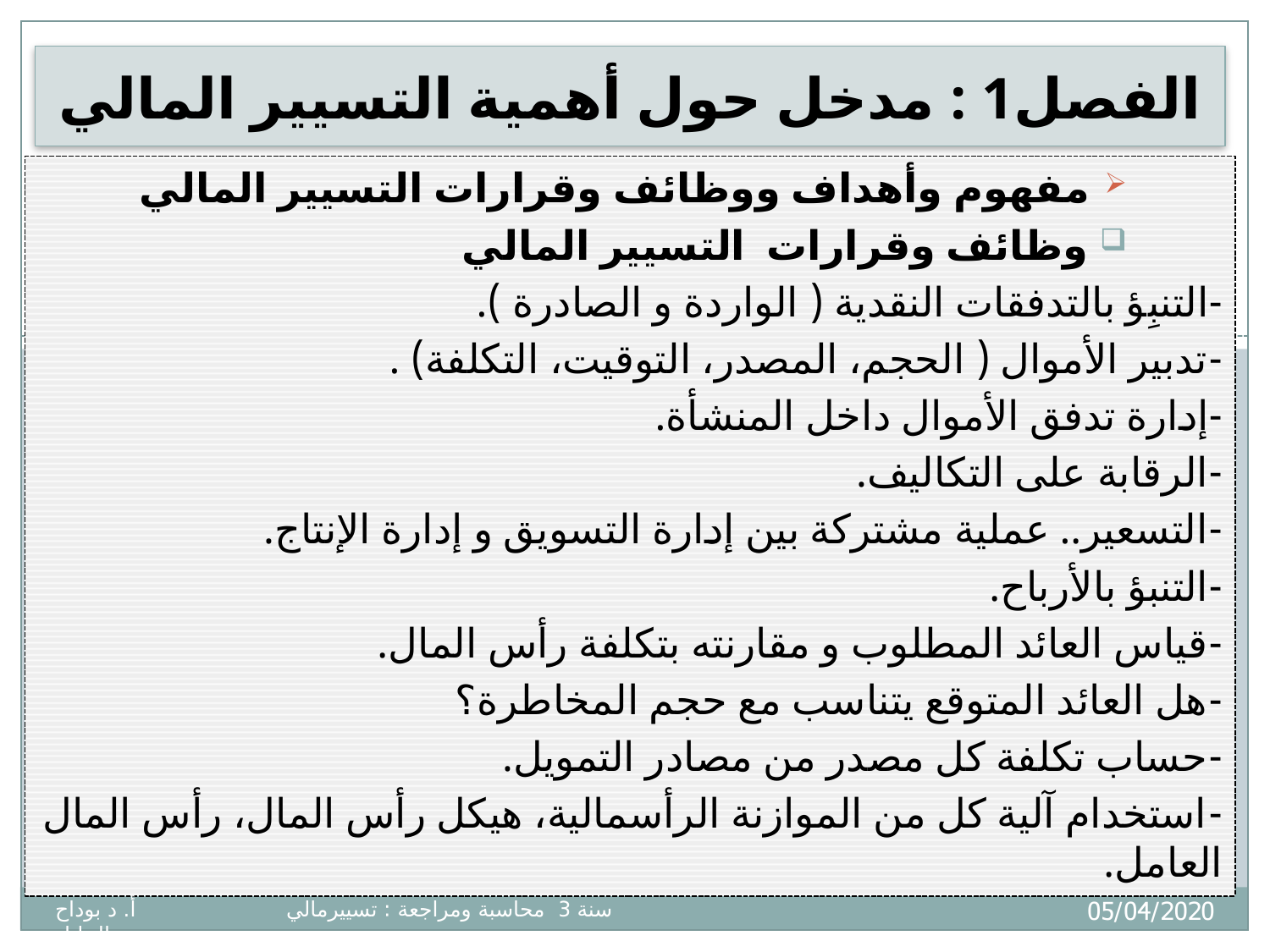

# الفصل1 : مدخل حول أهمية التسيير المالي
	 مفهوم وأهداف ووظائف وقرارات التسيير المالي
 وظائف وقرارات  التسيير المالي
-التنبِؤ بالتدفقات النقدية ( الواردة و الصادرة ).
-تدبير الأموال ( الحجم، المصدر، التوقيت، التكلفة) .
-إدارة تدفق الأموال داخل المنشأة.
-الرقابة على التكاليف.
-التسعير.. عملية مشتركة بين إدارة التسويق و إدارة الإنتاج.
-التنبؤ بالأرباح.
-قياس العائد المطلوب و مقارنته بتكلفة رأس المال.
-هل العائد المتوقع يتناسب مع حجم المخاطرة؟
-حساب تكلفة كل مصدر من مصادر التمويل.
-استخدام آلية كل من الموازنة الرأسمالية، هيكل رأس المال، رأس المال العامل.

12
05/04/2020
سنة 3  محاسبة ومراجعة : تسييرمالي                       أ. د بوداح عبدالجليل